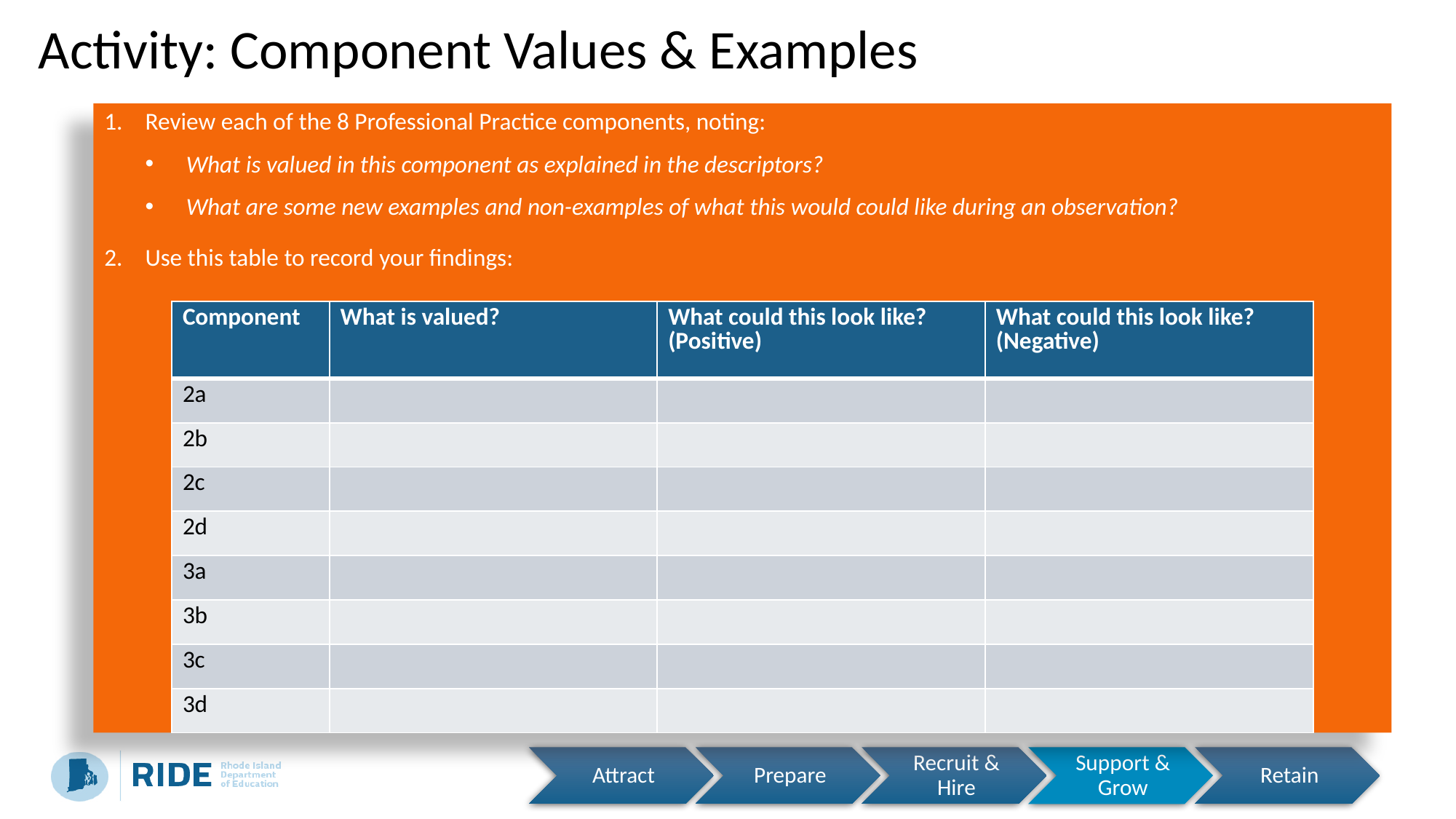

# Activity: Component Values & Examples
Review each of the 8 Professional Practice components, noting:
What is valued in this component as explained in the descriptors?
What are some new examples and non-examples of what this would could like during an observation?
Use this table to record your findings:

| Component | What is valued? | What could this look like? (Positive) | What could this look like? (Negative) |
| --- | --- | --- | --- |
| 2a |  |  |  |
| 2b |  |  |  |
| 2c |  |  |  |
| 2d |  |  |  |
| 3a |  |  |  |
| 3b |  |  |  |
| 3c |  |  |  |
| 3d |  |  |  |